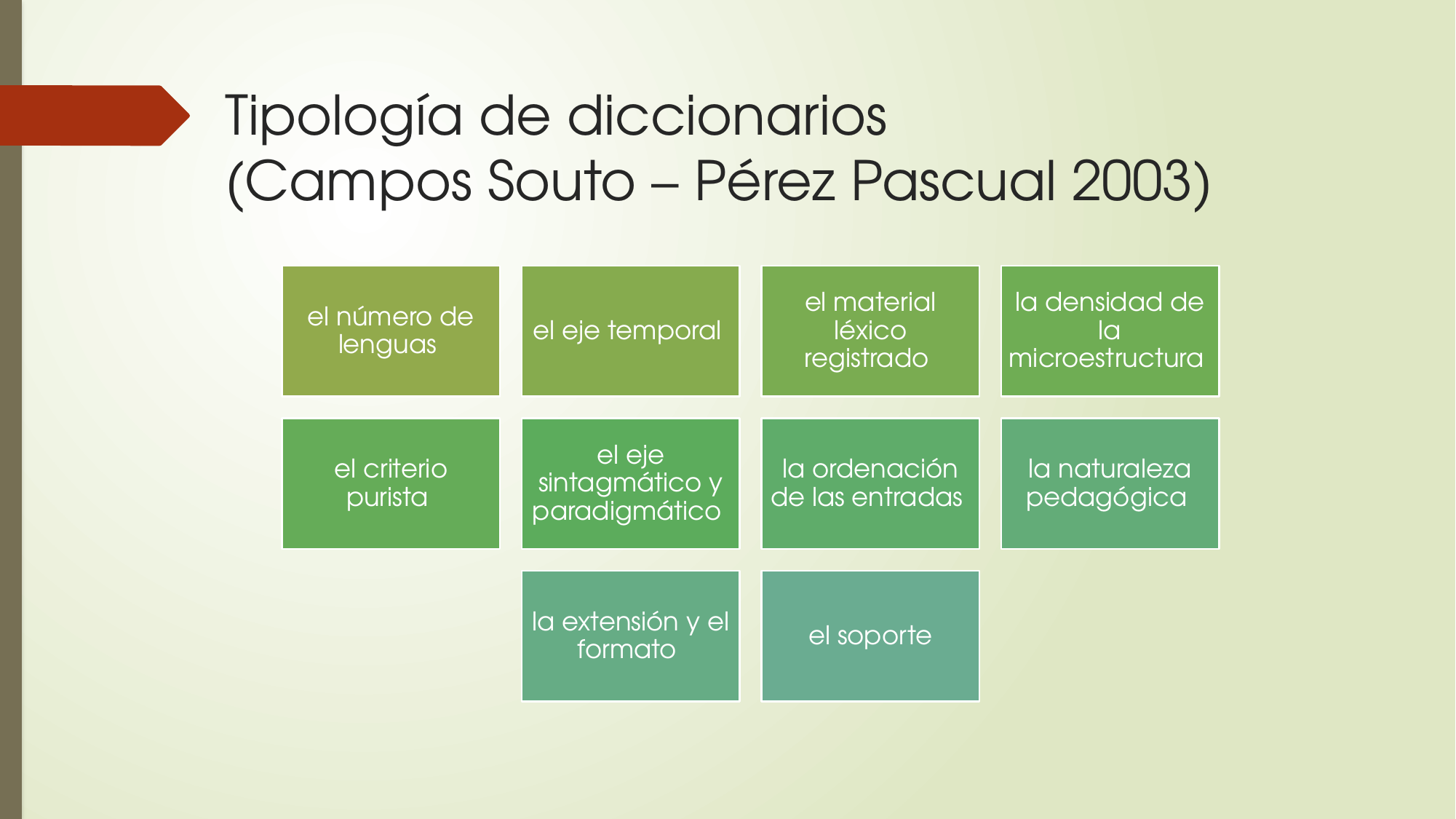

# Tipología de diccionarios (Campos Souto – Pérez Pascual 2003)

el número de lenguas
el eje temporal
el material léxico registrado
la densidad de la microestructura
el criterio purista
el eje sintagmático y paradigmático
la ordenación de las entradas
la naturaleza pedagógica
la extensión y el formato
el soporte